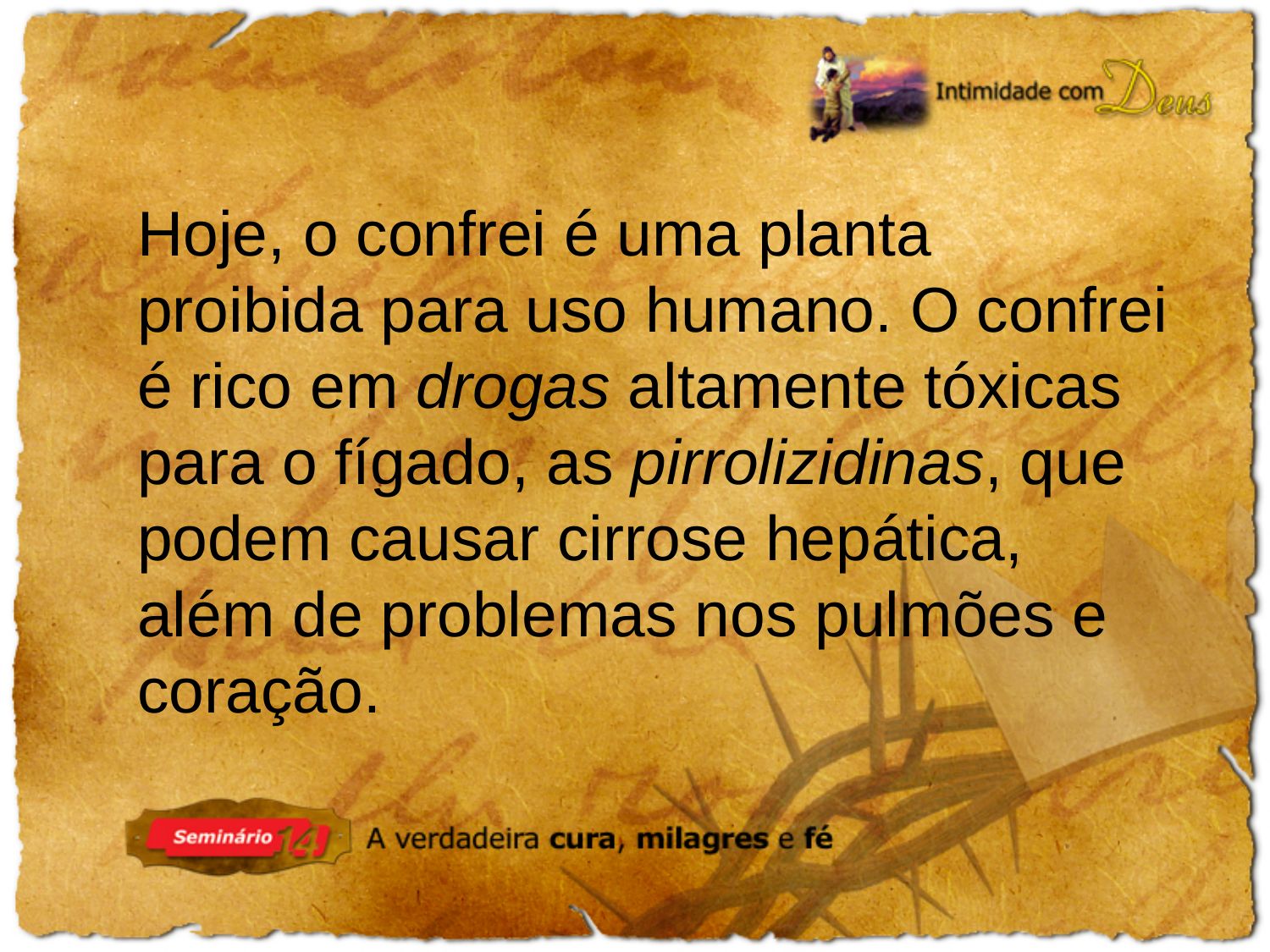

Hoje, o confrei é uma planta proibida para uso humano. O confrei é rico em drogas altamente tóxicas para o fígado, as pirrolizidinas, que podem causar cirrose hepática, além de problemas nos pulmões e coração.